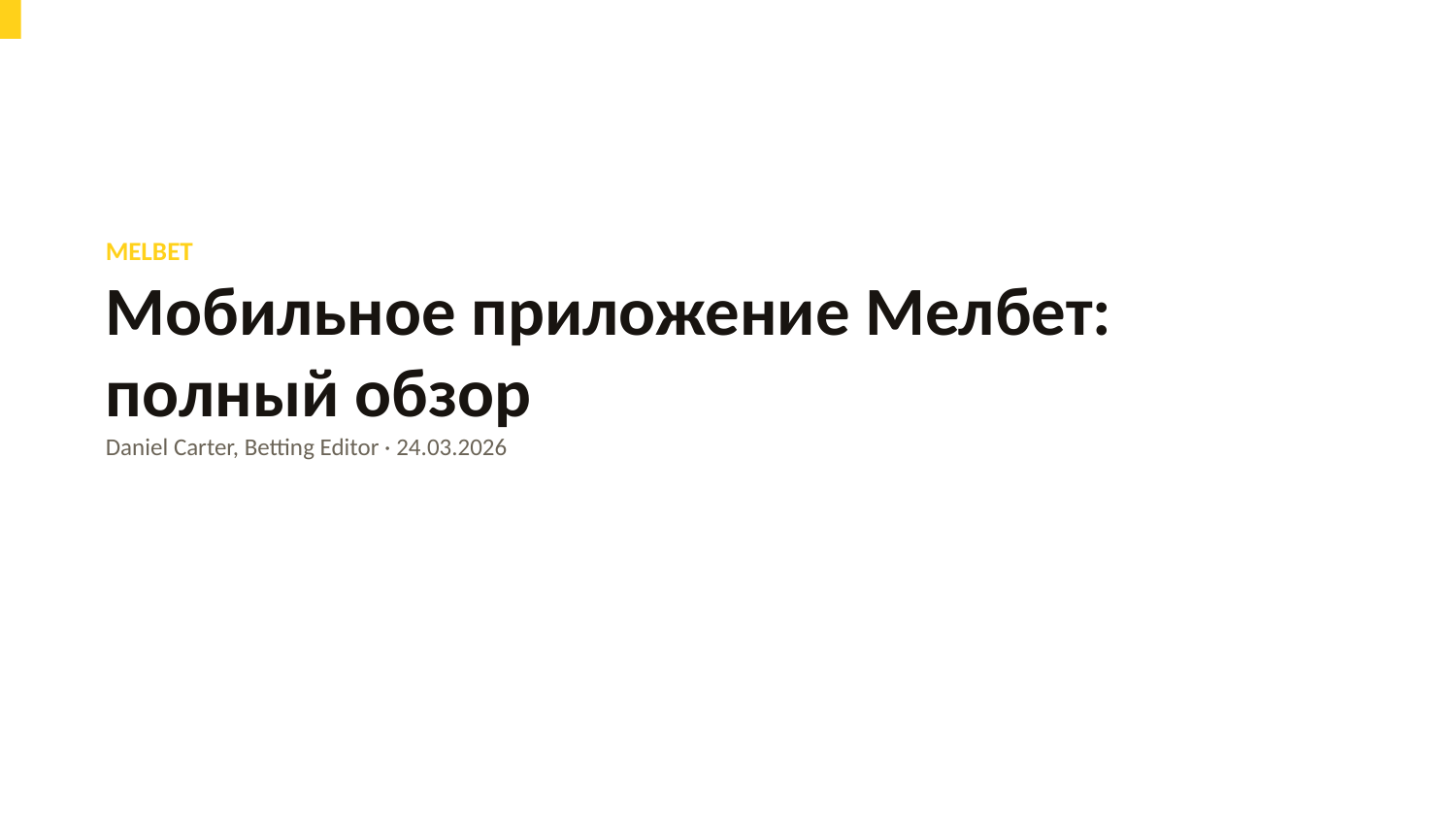

MELBET
Мобильное приложение Мелбет: полный обзор
Daniel Carter, Betting Editor · 24.03.2026